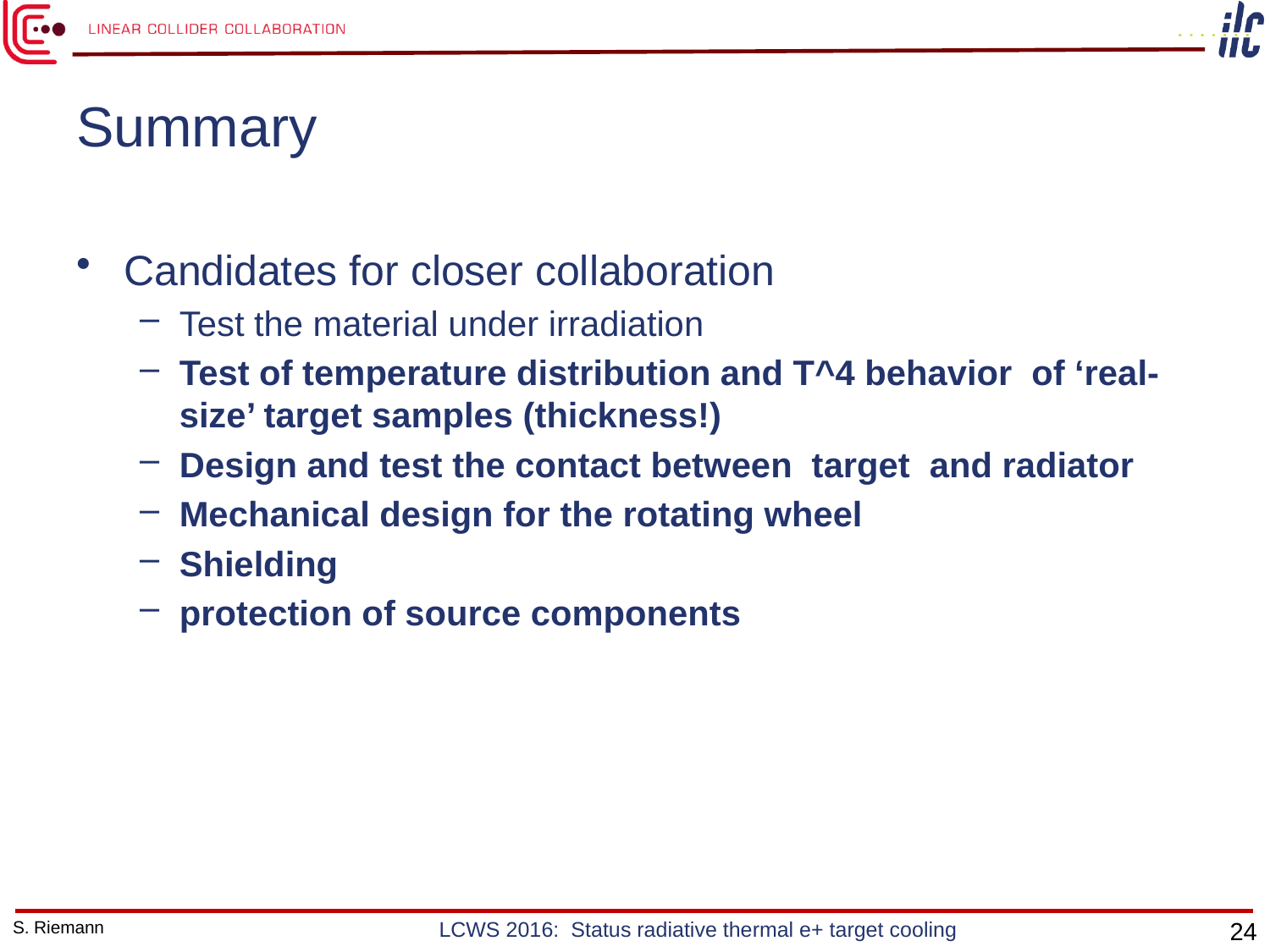

# Summary

Candidates for closer collaboration
Test the material under irradiation
Test of temperature distribution and T^4 behavior  of ‘real-size’ target samples (thickness!)
Design and test the contact between  target  and radiator
Mechanical design for the rotating wheel
Shielding
protection of source components

S. Riemann
LCWS 2016:  Status radiative thermal e+ target cooling
24